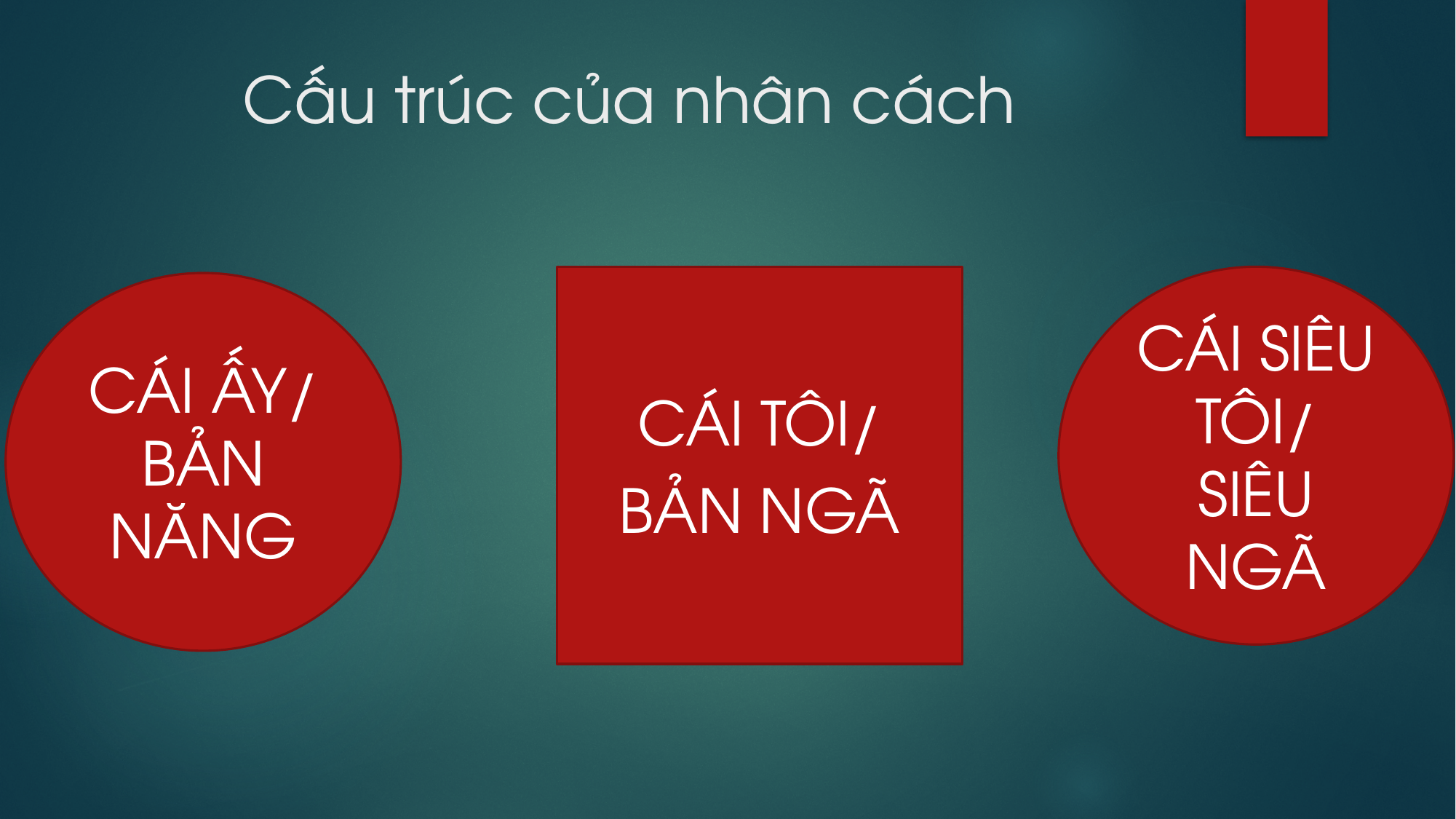

# Cấu trúc của nhân cách
CÁI SIÊU TÔI/
SIÊU NGÃ
CÁI TÔI/
BẢN NGÃ
CÁI ẤY/
BẢN NĂNG